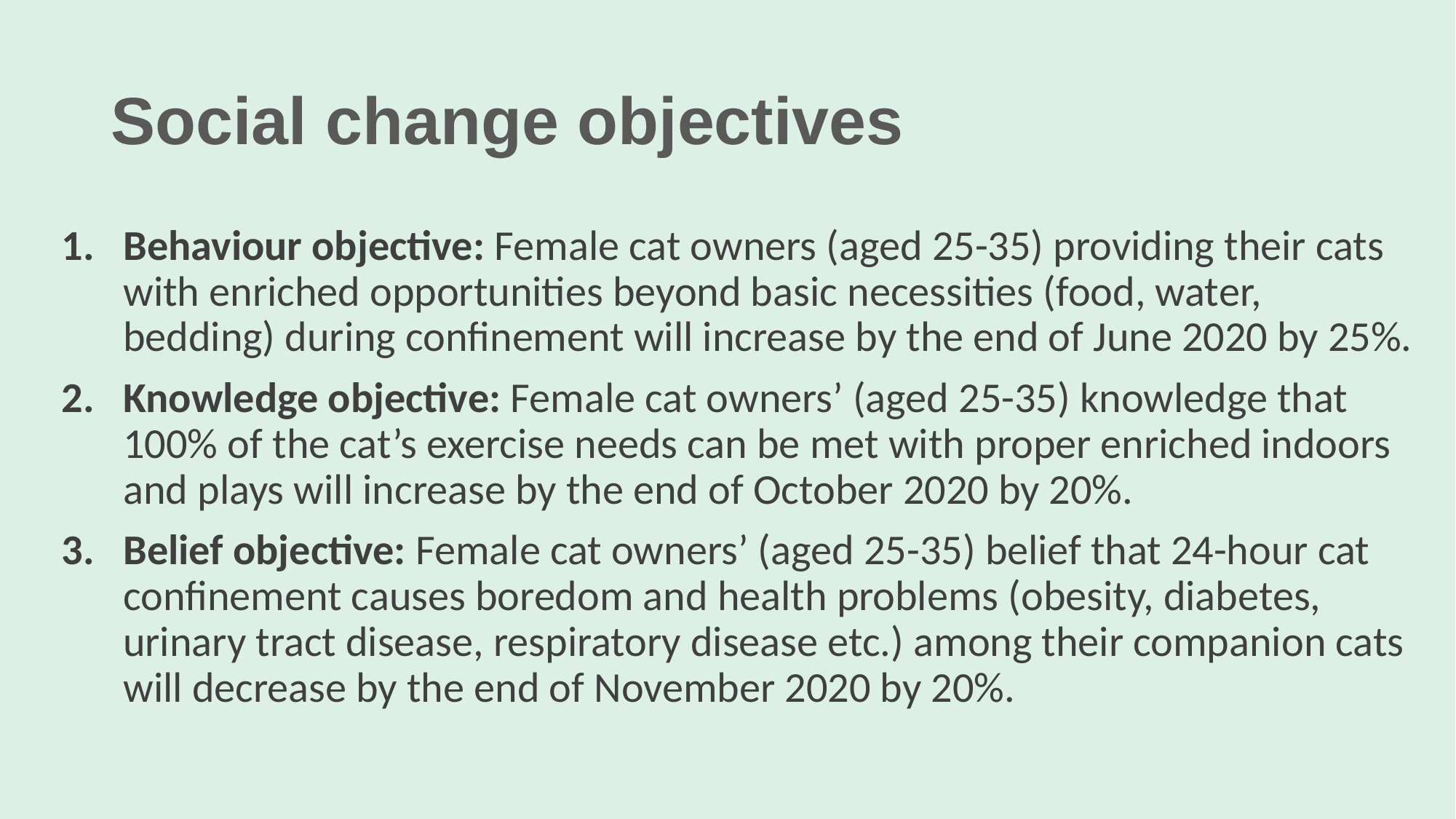

# Social change objectives
Behaviour objective: Female cat owners (aged 25-35) providing their cats with enriched opportunities beyond basic necessities (food, water, bedding) during confinement will increase by the end of June 2020 by 25%.
Knowledge objective: Female cat owners’ (aged 25-35) knowledge that 100% of the cat’s exercise needs can be met with proper enriched indoors and plays will increase by the end of October 2020 by 20%.
Belief objective: Female cat owners’ (aged 25-35) belief that 24-hour cat confinement causes boredom and health problems (obesity, diabetes, urinary tract disease, respiratory disease etc.) among their companion cats will decrease by the end of November 2020 by 20%.